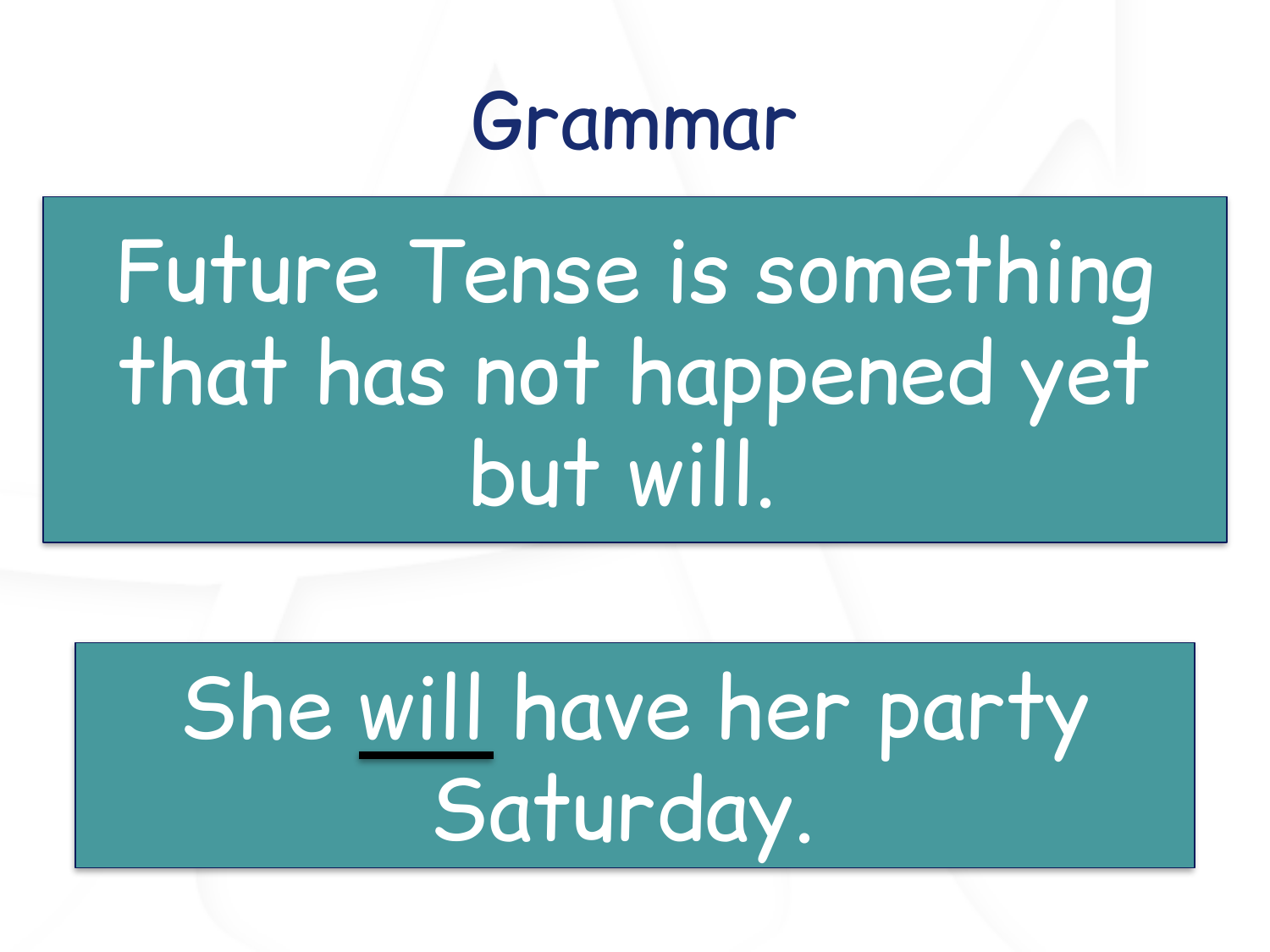

# Grammar
Future Tense is something that has not happened yet but will.
She will have her party Saturday.